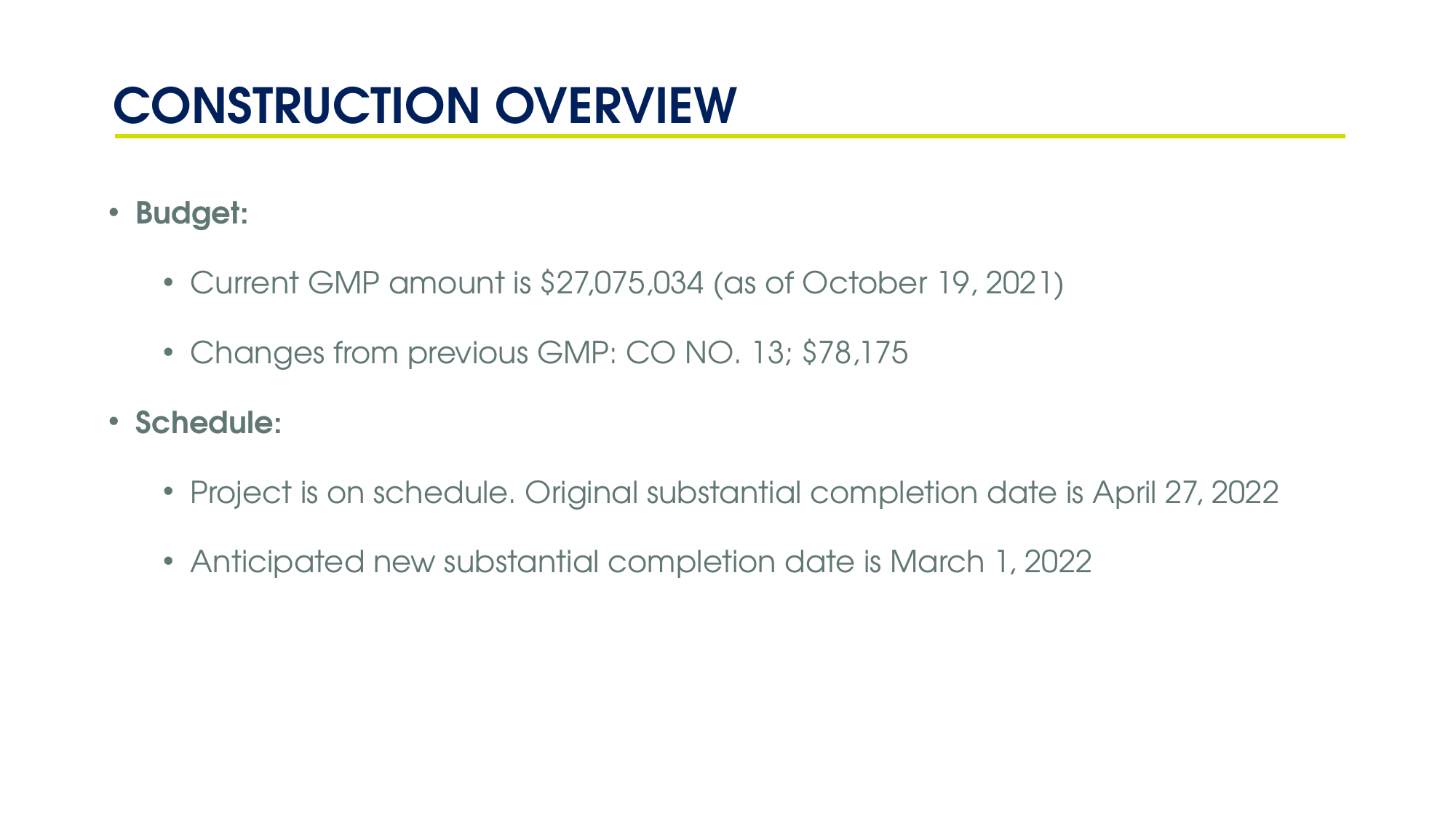

CONSTRUCTION OVERVIEW
Budget:
Current GMP amount is $27,075,034 (as of October 19, 2021)
Changes from previous GMP: CO NO. 13; $78,175
Schedule:
Project is on schedule. Original substantial completion date is April 27, 2022
Anticipated new substantial completion date is March 1, 2022